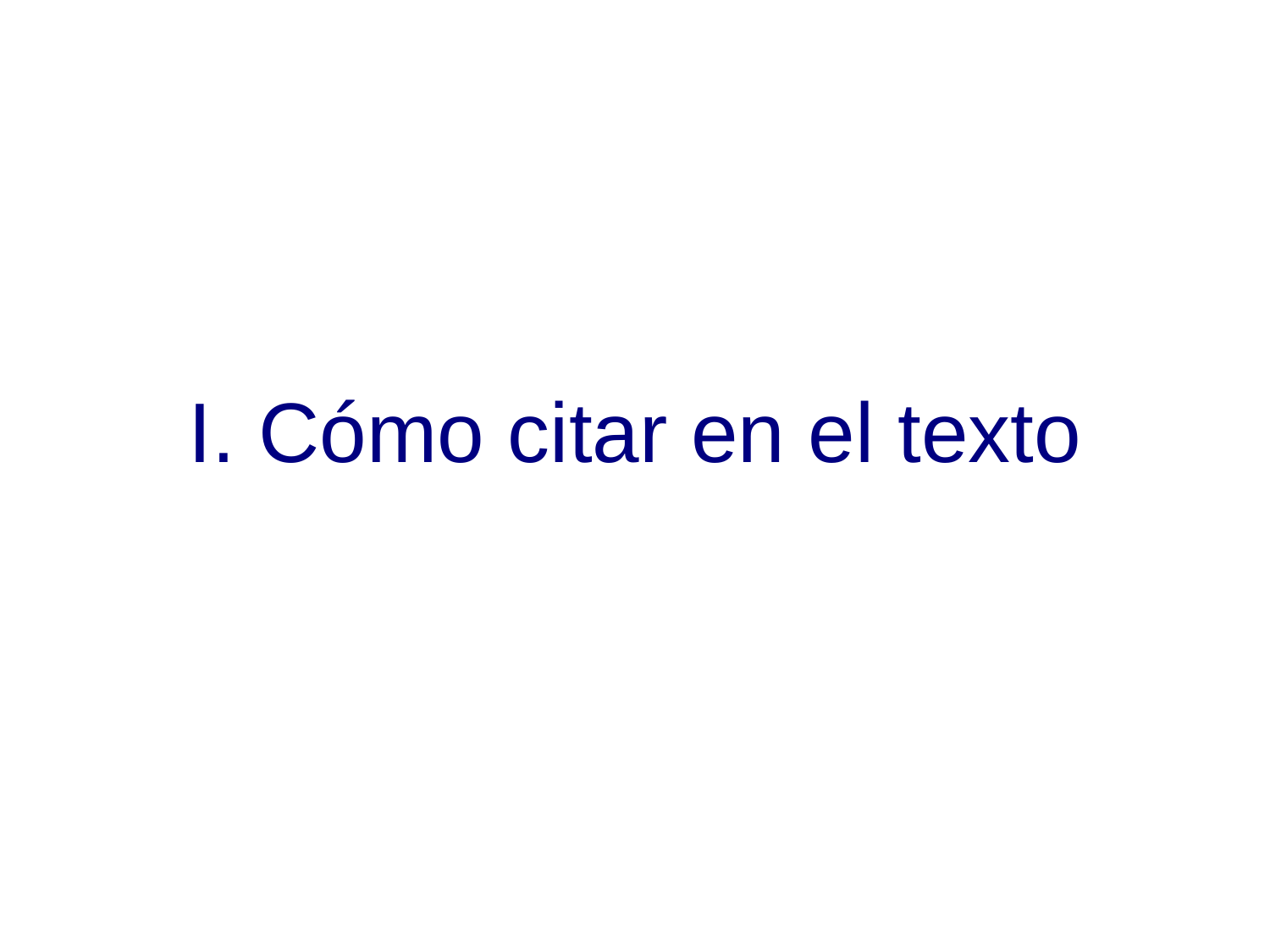

# I. Cómo citar en el texto